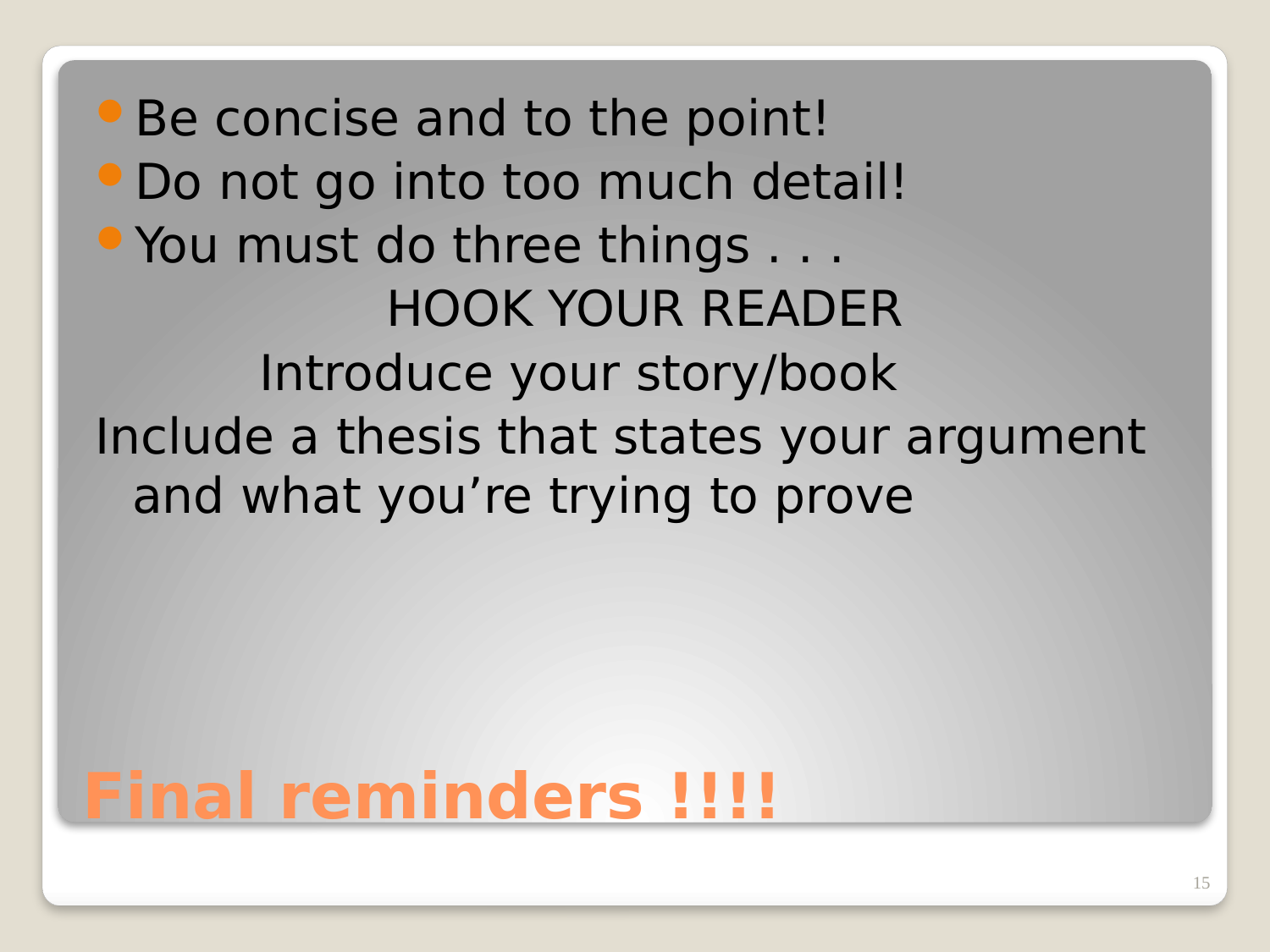

Be concise and to the point!
Do not go into too much detail!
You must do three things . . .
   		HOOK YOUR READER
		Introduce your story/book
Include a thesis that states your argument and what you’re trying to prove

# Final reminders !!!!
15